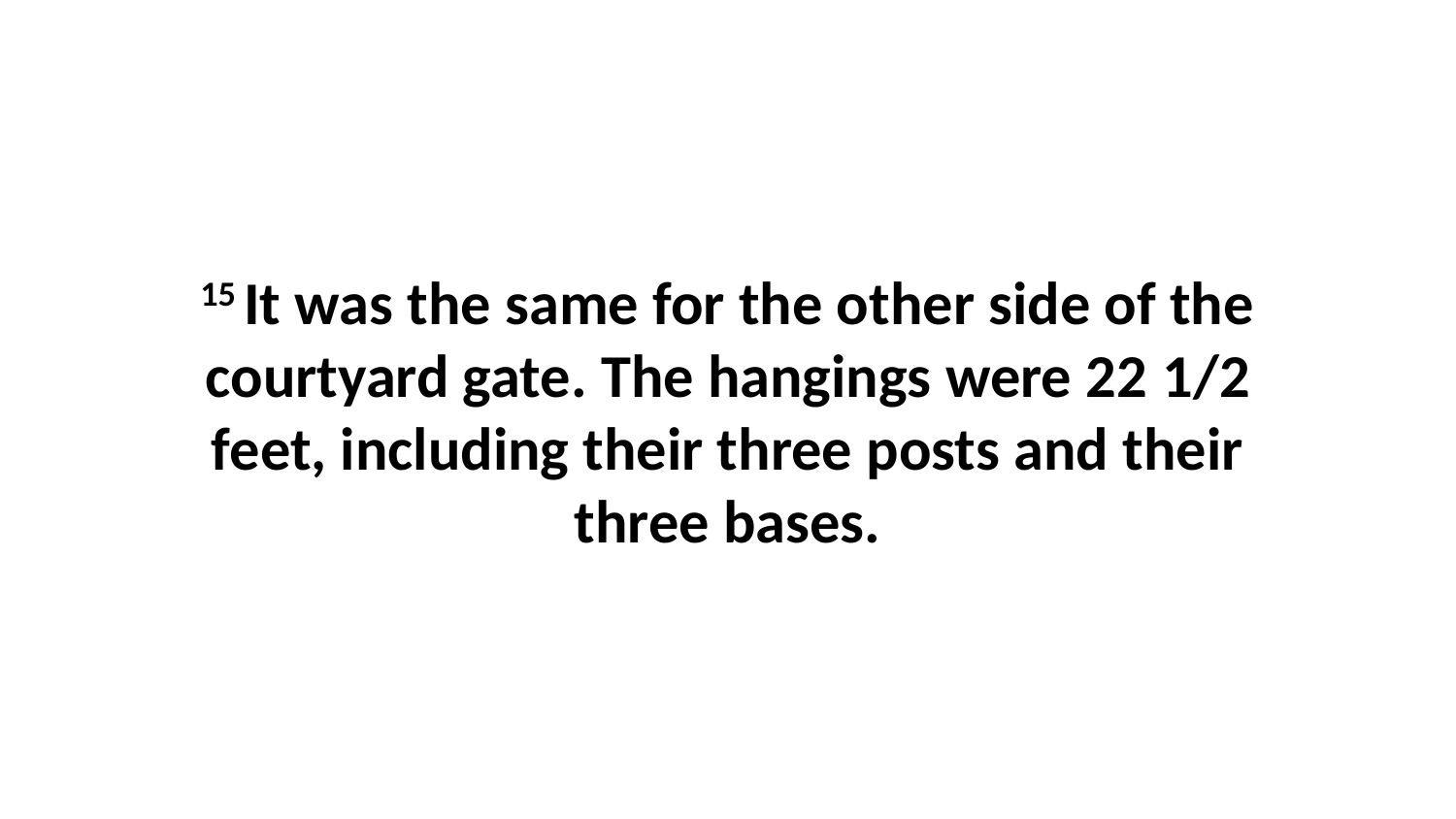

15 It was the same for the other side of the courtyard gate. The hangings were 22 1/2 feet, including their three posts and their three bases.